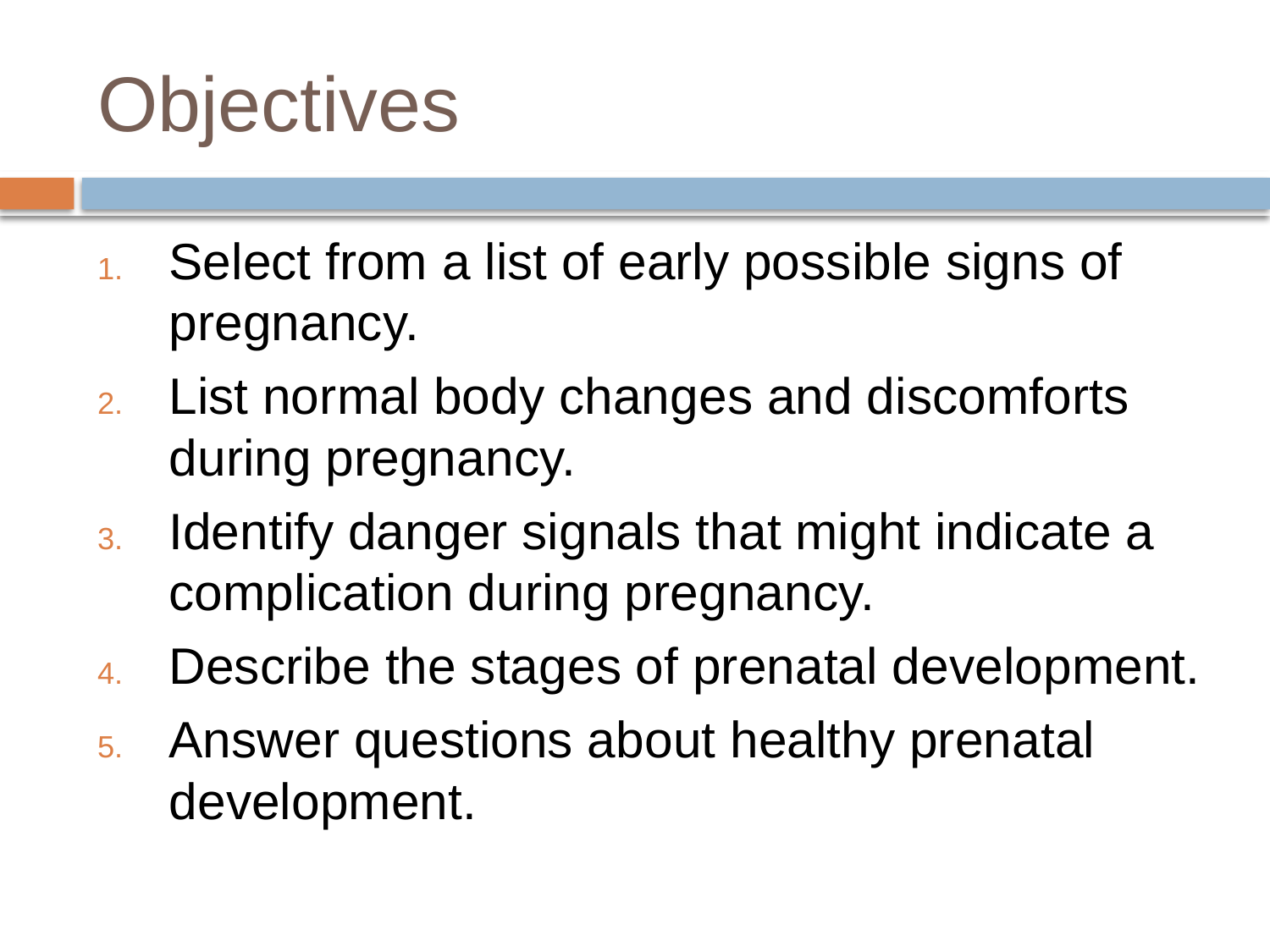

# Objectives
Select from a list of early possible signs of pregnancy.
List normal body changes and discomforts during pregnancy.
Identify danger signals that might indicate a complication during pregnancy.
Describe the stages of prenatal development.
Answer questions about healthy prenatal development.